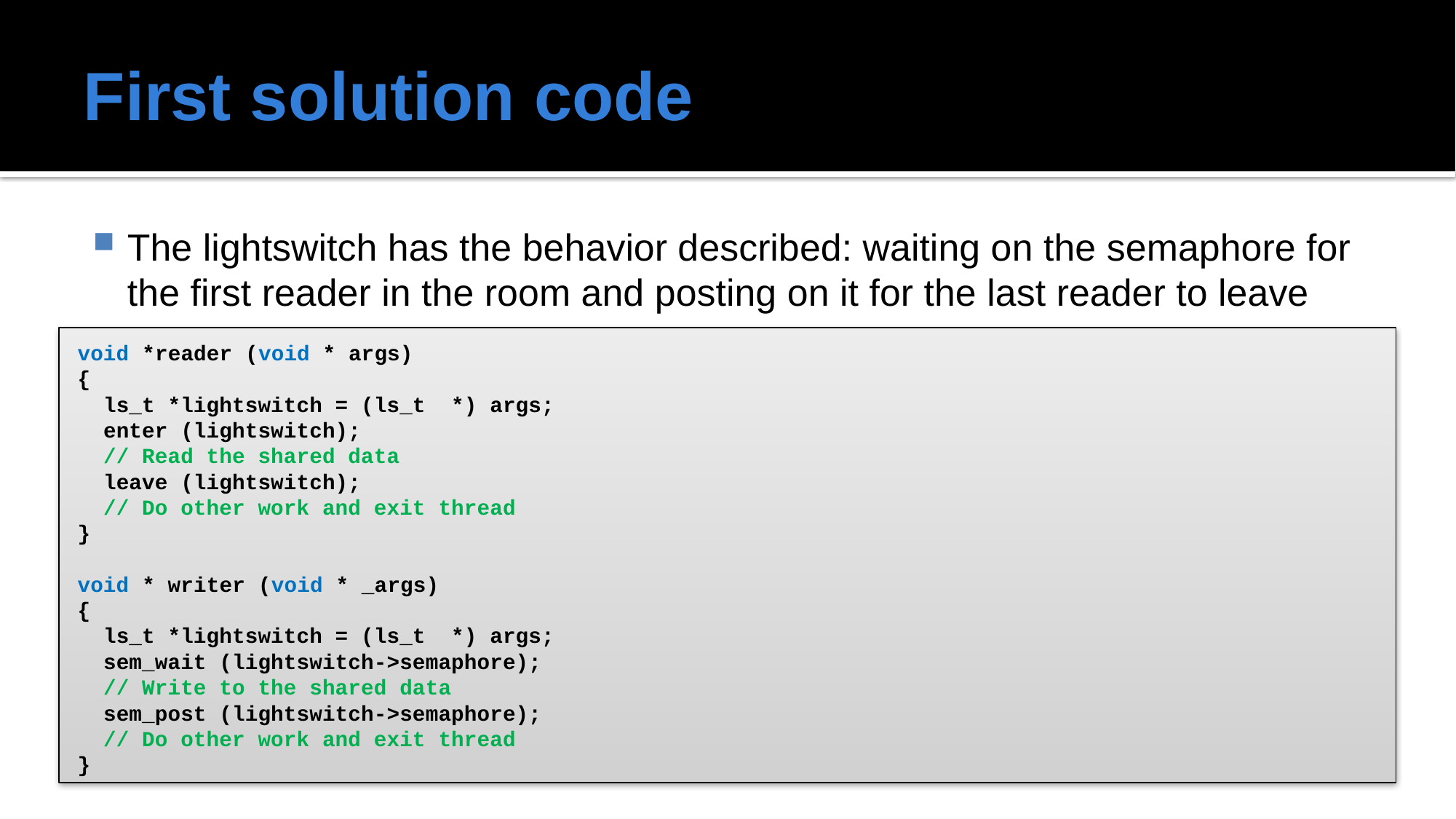

# First solution code
The lightswitch has the behavior described: waiting on the semaphore for the first reader in the room and posting on it for the last reader to leave
void *reader (void * args)
{
  ls_t *lightswitch = (ls_t  *) args;
  enter (lightswitch);
  // Read the shared data
  leave (lightswitch);
  // Do other work and exit thread
}

void * writer (void * _args)
{
  ls_t *lightswitch = (ls_t  *) args;
  sem_wait (lightswitch->semaphore);
  // Write to the shared data
  sem_post (lightswitch->semaphore);
  // Do other work and exit thread
}